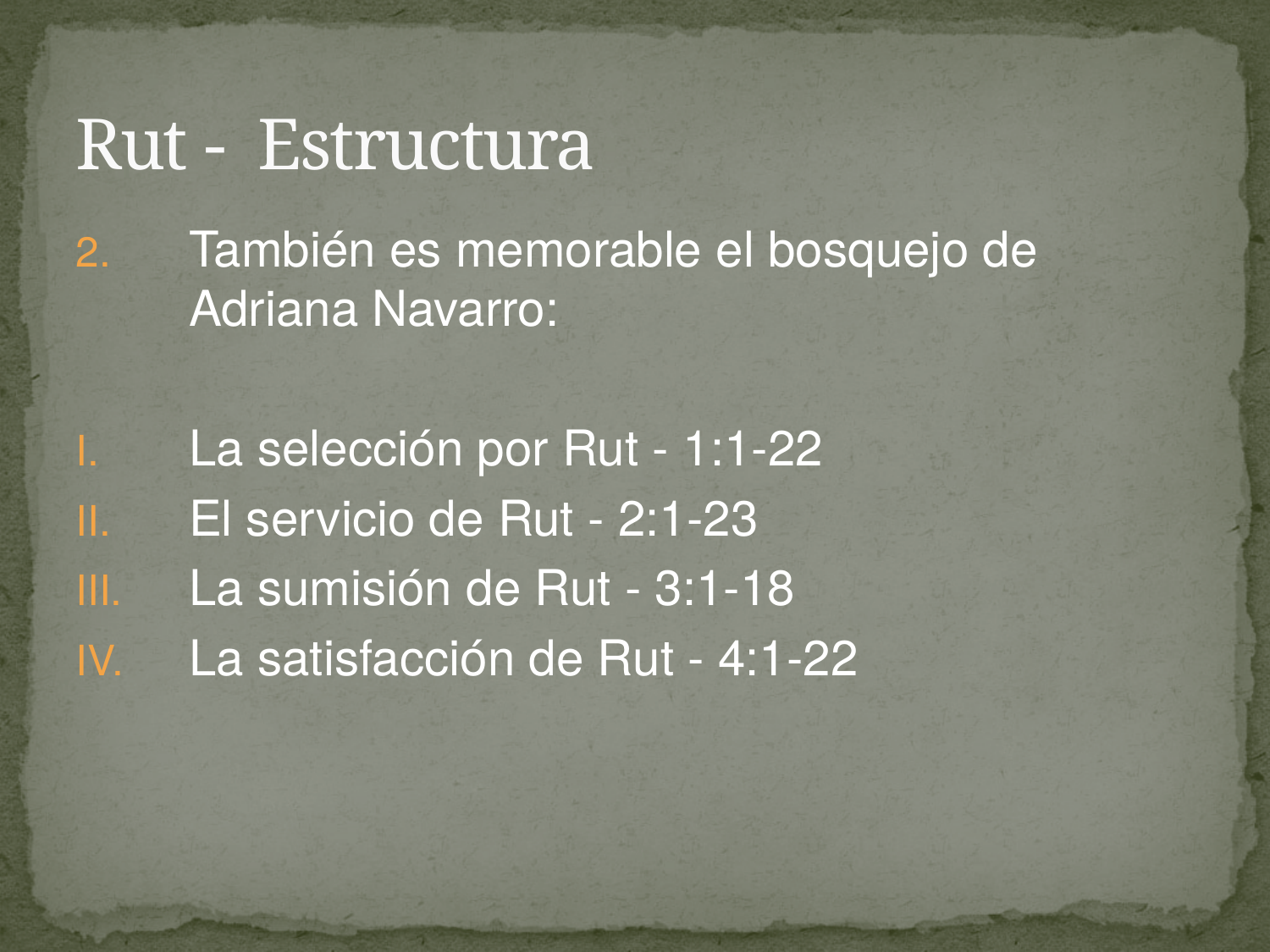

# Rut -  Estructura
También es memorable el bosquejo de Adriana Navarro:

La selección por Rut - 1:1-22
El servicio de Rut - 2:1-23
La sumisión de Rut - 3:1-18
La satisfacción de Rut - 4:1-22